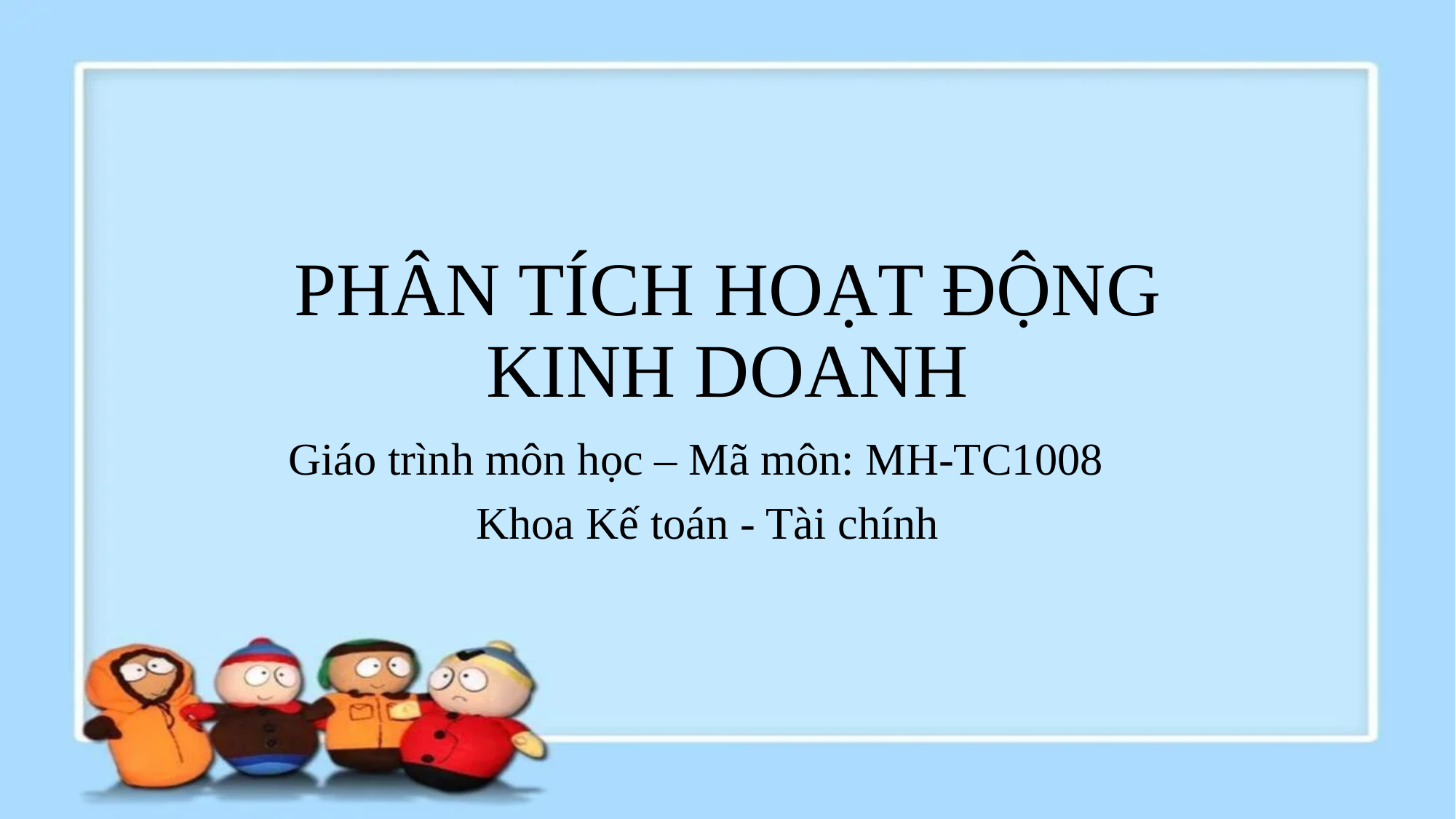

# PHÂN TÍCH HOẠT ĐỘNG KINH DOANH
Giáo trình môn học – Mã môn: MH-TC1008
Khoa Kế toán - Tài chính